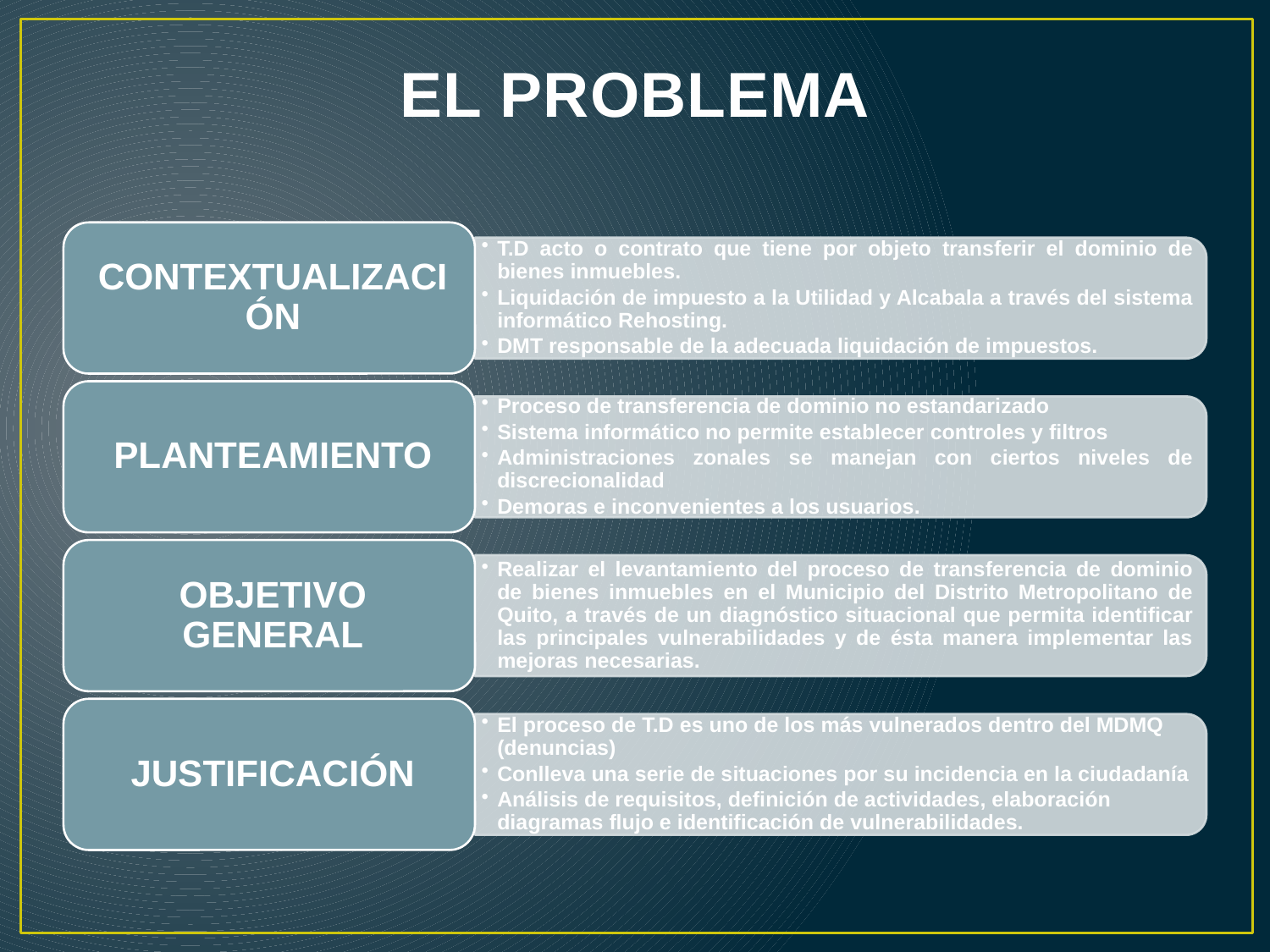

# EL PROBLEMA
T.D acto o contrato que tiene por objeto transferir el dominio de bienes inmuebles.
Liquidación de impuesto a la Utilidad y Alcabala a través del sistema informático Rehosting.
DMT responsable de la adecuada liquidación de impuestos.
CONTEXTUALIZACIÓN
Proceso de transferencia de dominio no estandarizado
Sistema informático no permite establecer controles y filtros
Administraciones zonales se manejan con ciertos niveles de discrecionalidad
Demoras e inconvenientes a los usuarios.
PLANTEAMIENTO
Realizar el levantamiento del proceso de transferencia de dominio de bienes inmuebles en el Municipio del Distrito Metropolitano de Quito, a través de un diagnóstico situacional que permita identificar las principales vulnerabilidades y de ésta manera implementar las mejoras necesarias.
OBJETIVO GENERAL
El proceso de T.D es uno de los más vulnerados dentro del MDMQ (denuncias)
Conlleva una serie de situaciones por su incidencia en la ciudadanía
Análisis de requisitos, definición de actividades, elaboración diagramas flujo e identificación de vulnerabilidades.
JUSTIFICACIÓN